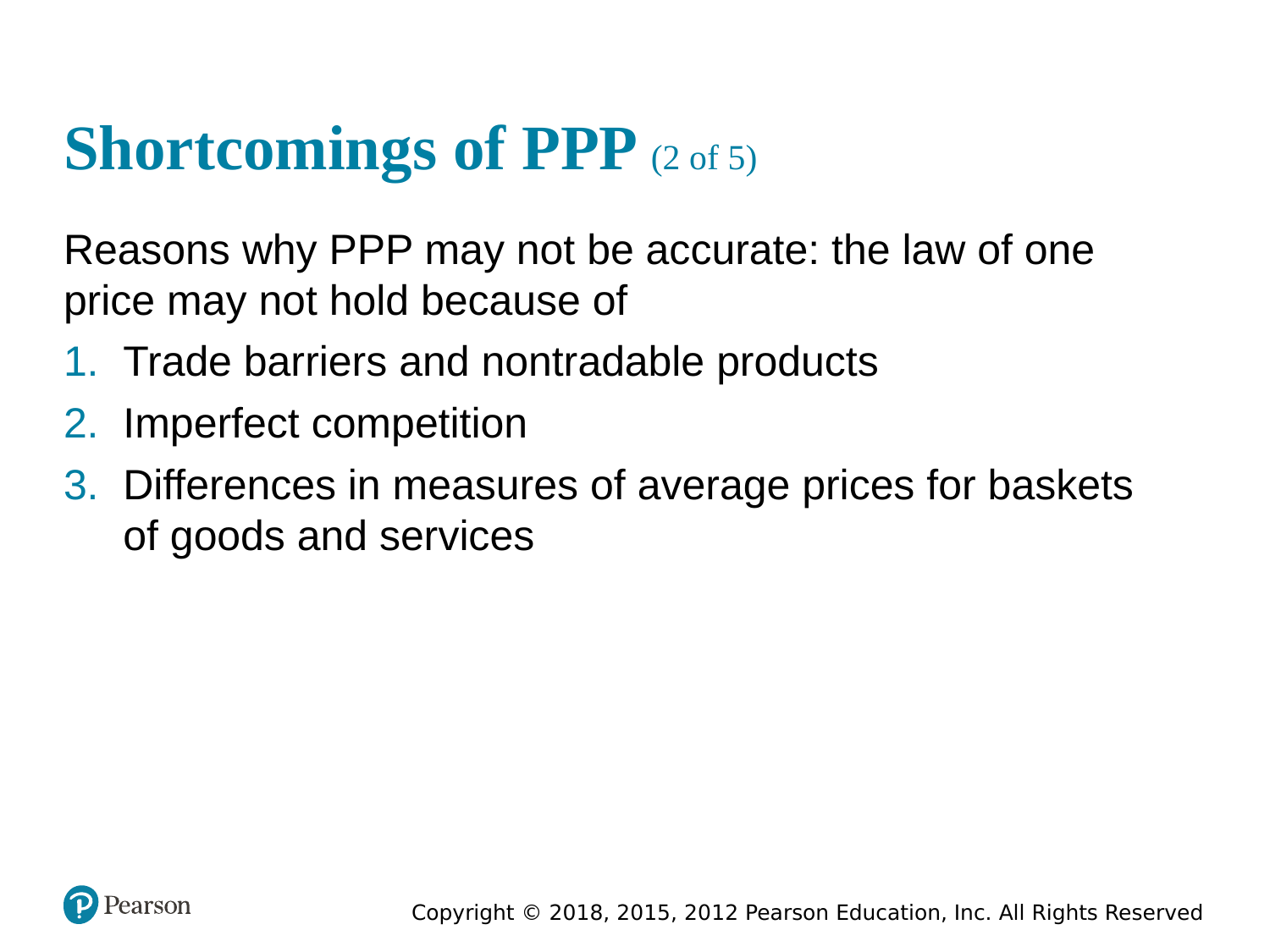

# Shortcomings of PPP (2 of 5)
Reasons why PPP may not be accurate: the law of one price may not hold because of
Trade barriers and nontradable products
Imperfect competition
Differences in measures of average prices for baskets of goods and services